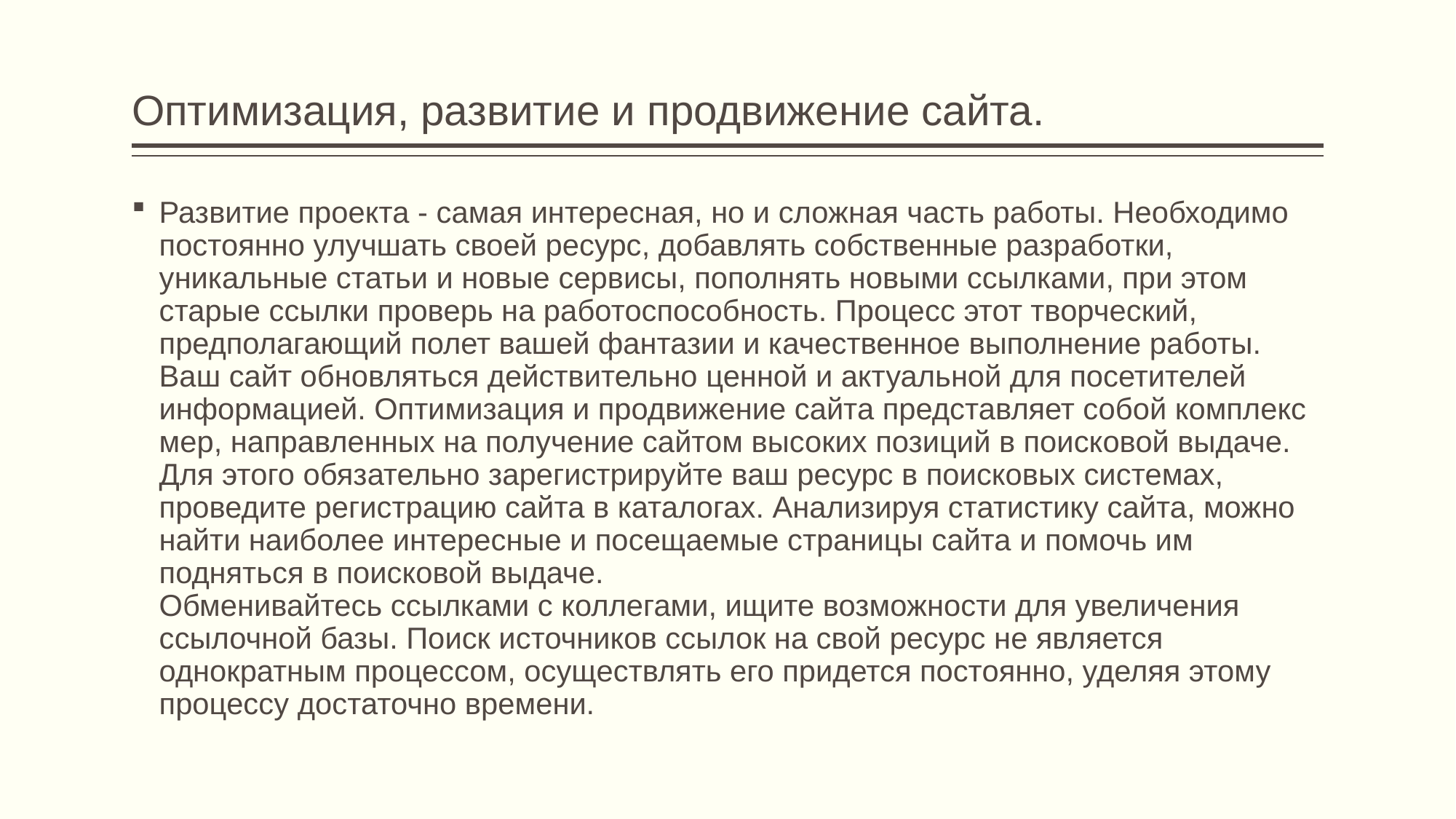

# Оптимизация, развитие и продвижение сайта.
Развитие проекта - самая интересная, но и сложная часть работы. Необходимо постоянно улучшать своей ресурс, добавлять собственные разработки, уникальные статьи и новые сервисы, пополнять новыми ссылками, при этом старые ссылки проверь на работоспособность. Процесс этот творческий, предполагающий полет вашей фантазии и качественное выполнение работы. Ваш сайт обновляться действительно ценной и актуальной для посетителей информацией. Оптимизация и продвижение сайта представляет собой комплекс мер, направленных на получение сайтом высоких позиций в поисковой выдаче. Для этого обязательно зарегистрируйте ваш ресурс в поисковых системах, проведите регистрацию сайта в каталогах. Анализируя статистику сайта, можно найти наиболее интересные и посещаемые страницы сайта и помочь им подняться в поисковой выдаче. 
Обменивайтесь ссылками с коллегами, ищите возможности для увеличения ссылочной базы. Поиск источников ссылок на свой ресурс не является однократным процессом, осуществлять его придется постоянно, уделяя этому процессу достаточно времени.